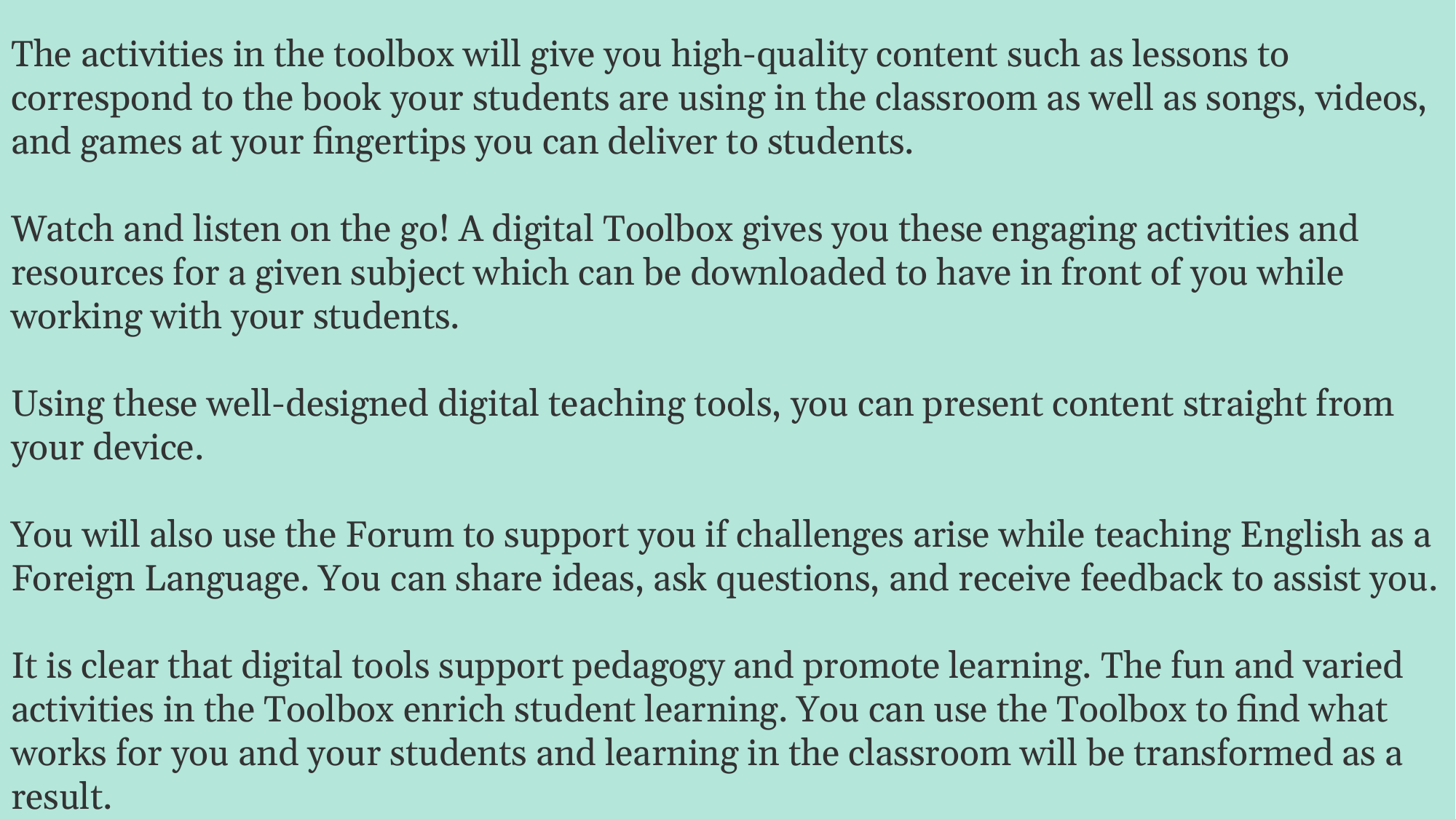

The activities in the toolbox will give you high-quality content such as lessons to correspond to the book your students are using in the classroom as well as songs, videos, and games at your fingertips you can deliver to students.

Watch and listen on the go! A digital Toolbox gives you these engaging activities and resources for a given subject which can be downloaded to have in front of you while working with your students.

Using these well-designed digital teaching tools, you can present content straight from your device.

You will also use the Forum to support you if challenges arise while teaching English as a Foreign Language. You can share ideas, ask questions, and receive feedback to assist you.

It is clear that digital tools support pedagogy and promote learning. The fun and varied activities in the Toolbox enrich student learning. You can use the Toolbox to find what works for you and your students and learning in the classroom will be transformed as a result.